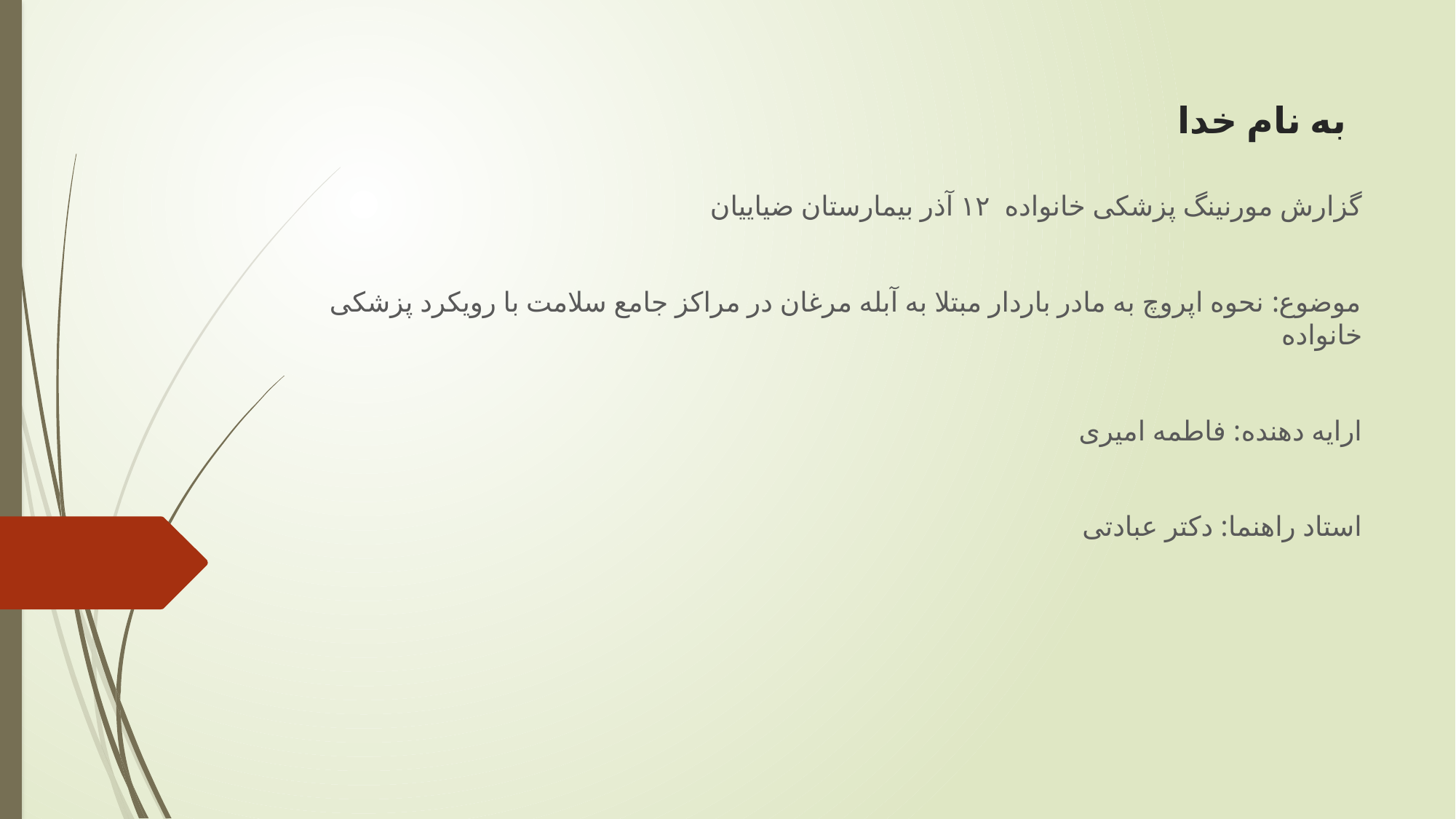

# به نام خدا
گزارش مورنینگ پزشکی خانواده  ۱۲ آذر بیمارستان ضیاییان

موضوع: نحوه اپروچ به مادر باردار مبتلا به آبله مرغان در مراکز جامع سلامت با رویکرد پزشکی خانواده

ارایه دهنده: فاطمه امیری

استاد راهنما: دکتر عبادتی